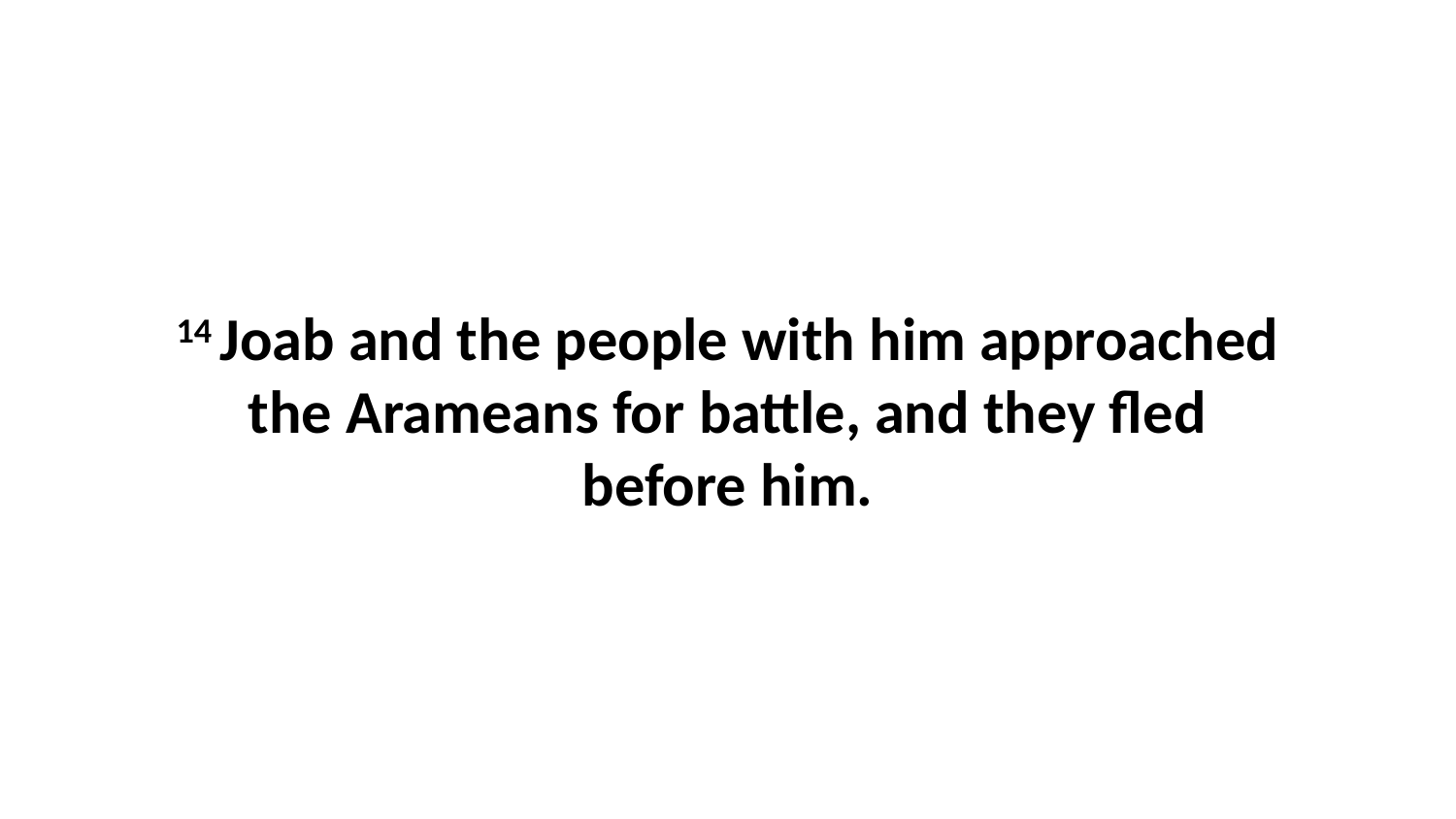

14 Joab and the people with him approached the Arameans for battle, and they fled before him.